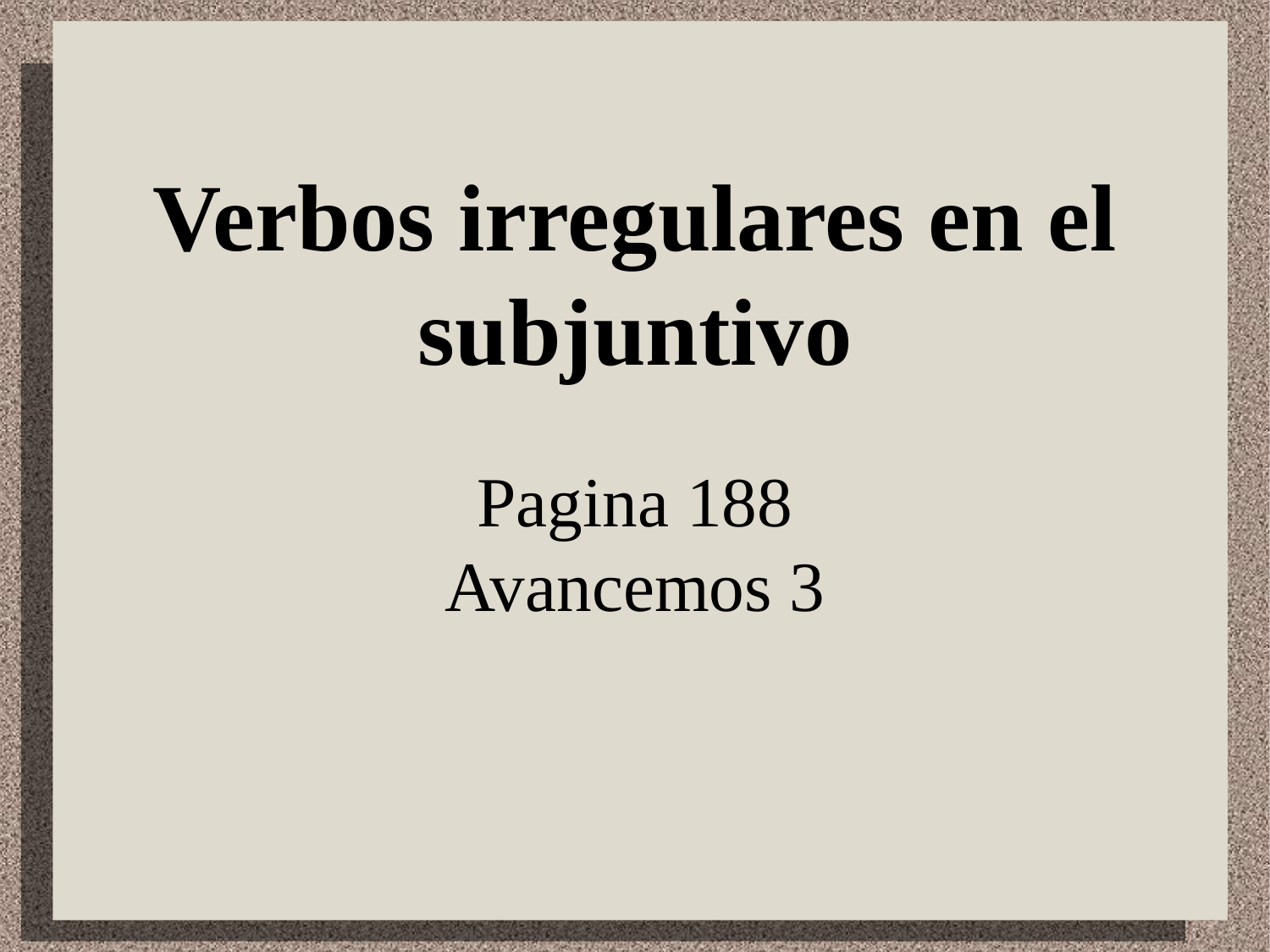

# Verbos irregulares en el subjuntivo

Pagina 188
Avancemos 3